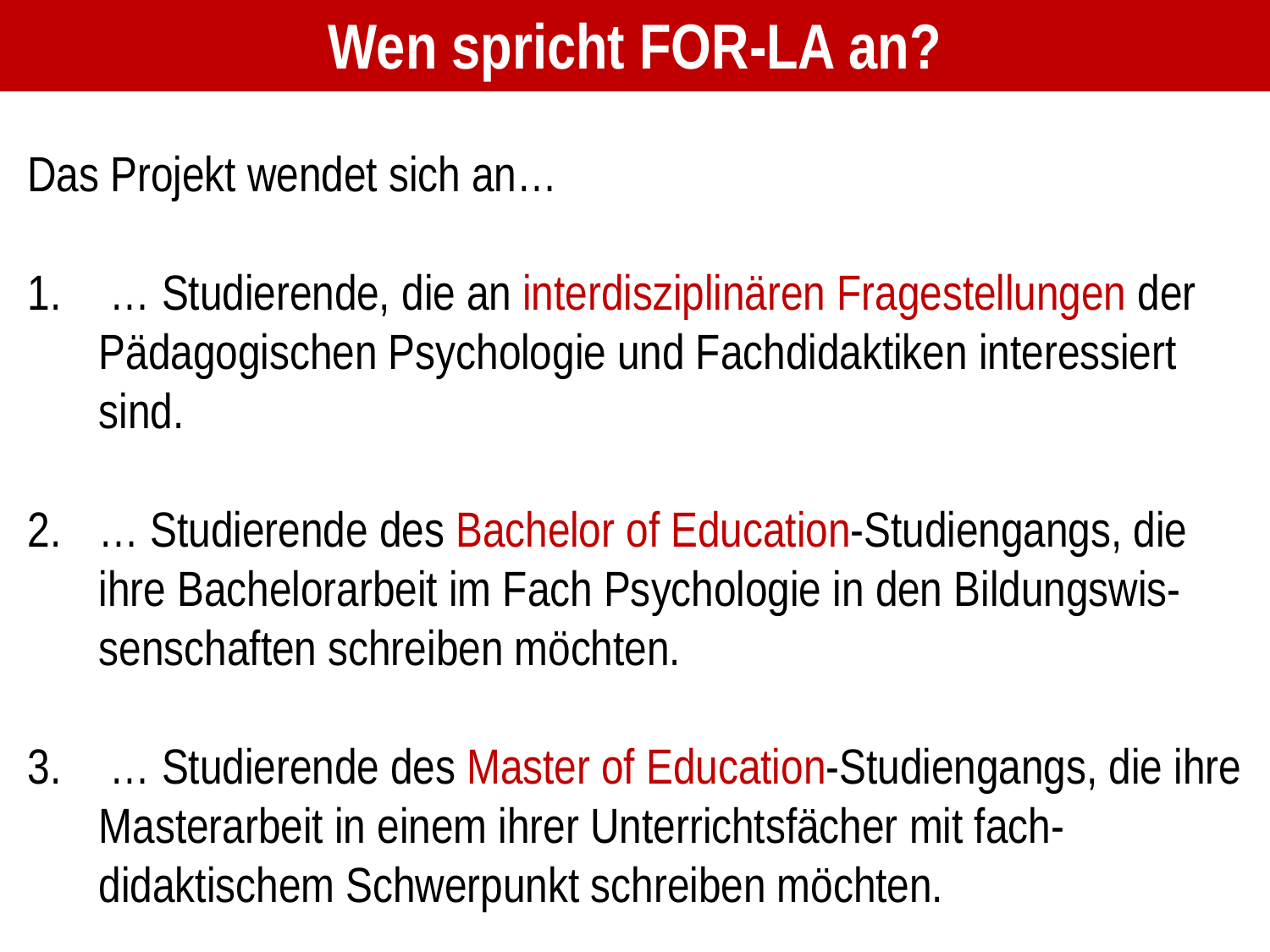

Wen spricht FOR-LA an?
Das Projekt wendet sich an…

 … Studierende, die an interdisziplinären Fragestellungen der Pädagogischen Psychologie und Fachdidaktiken interessiert sind.

… Studierende des Bachelor of Education-Studiengangs, die ihre Bachelorarbeit im Fach Psychologie in den Bildungswis-senschaften schreiben möchten.

 … Studierende des Master of Education-Studiengangs, die ihre Masterarbeit in einem ihrer Unterrichtsfächer mit fach-didaktischem Schwerpunkt schreiben möchten.